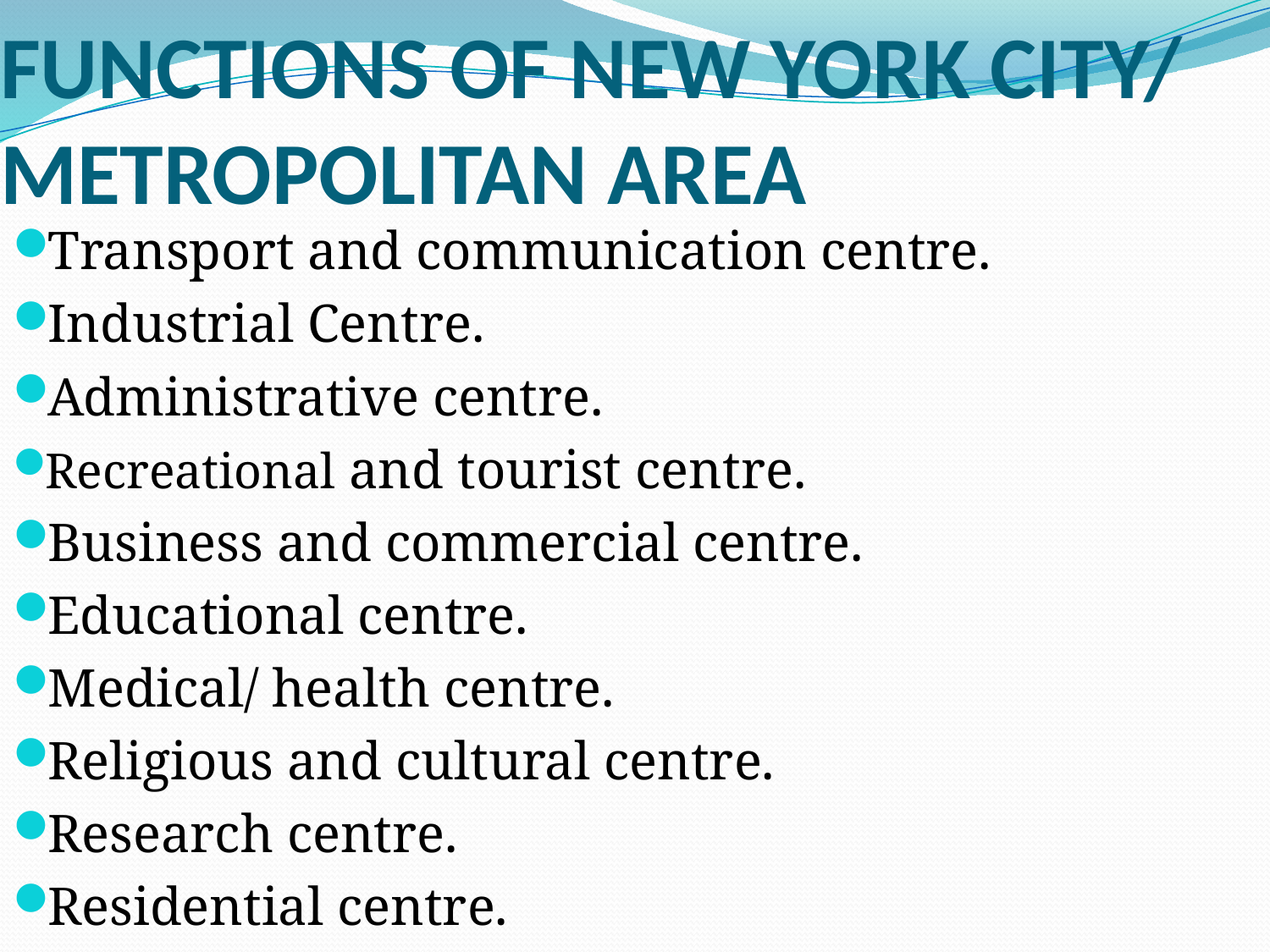

# FUNCTIONS OF NEW YORK CITY/ METROPOLITAN AREA
Transport and communication centre.
Industrial Centre.
Administrative centre.
Recreational and tourist centre.
Business and commercial centre.
Educational centre.
Medical/ health centre.
Religious and cultural centre.
Research centre.
Residential centre.